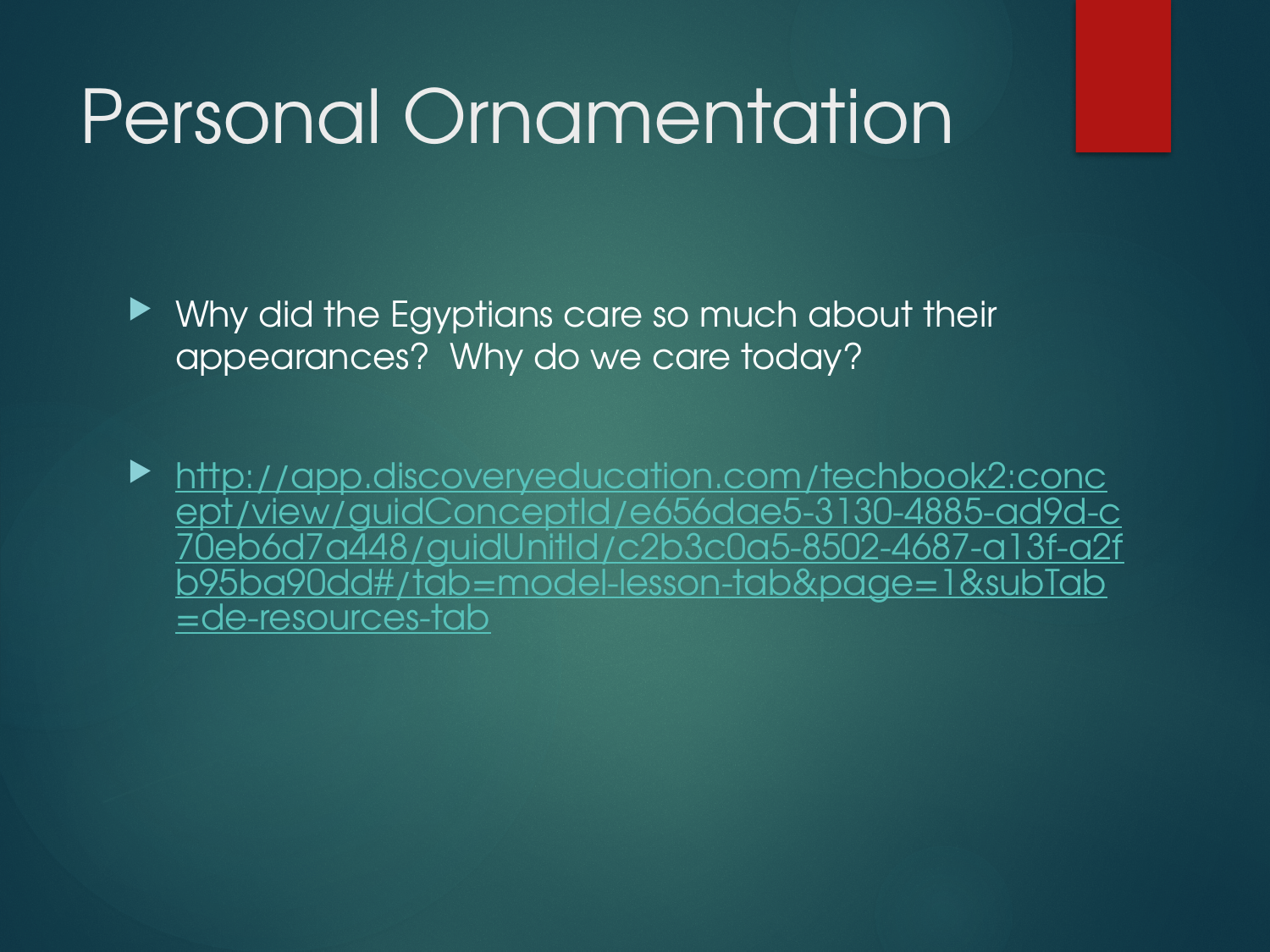

# Personal Ornamentation
Why did the Egyptians care so much about their appearances?  Why do we care today?

http://app.discoveryeducation.com/techbook2:concept/view/guidConceptId/e656dae5-3130-4885-ad9d-c70eb6d7a448/guidUnitId/c2b3c0a5-8502-4687-a13f-a2fb95ba90dd#/tab=model-lesson-tab&page=1&subTab=de-resources-tab